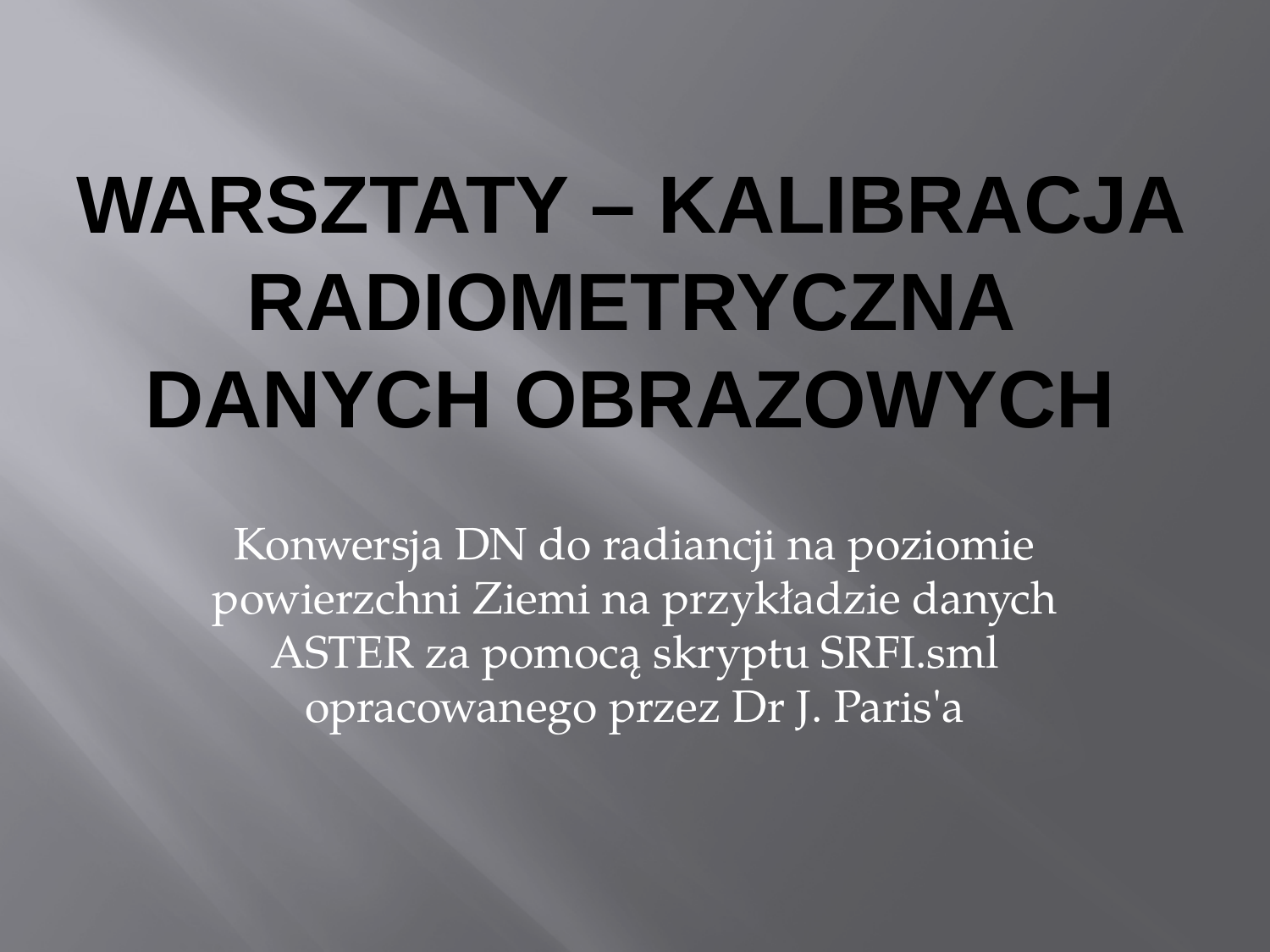

# Warsztaty – Kalibracja radiometryczna danych obrazowych
Konwersja DN do radiancji na poziomie powierzchni Ziemi na przykładzie danych ASTER za pomocą skryptu SRFI.sml opracowanego przez Dr J. Paris'a